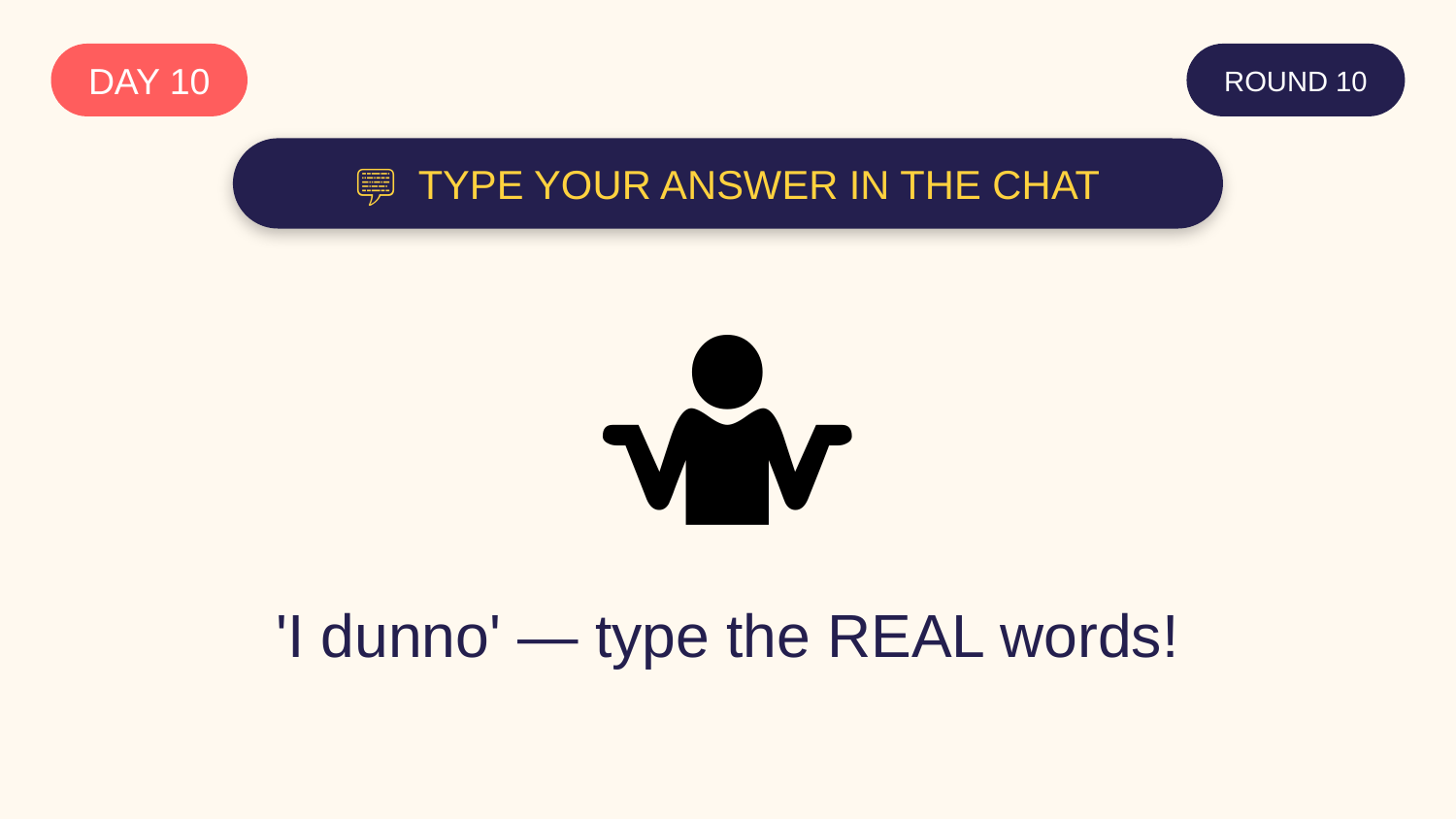

DAY 10

ROUND 10

💬  TYPE YOUR ANSWER IN THE CHAT
🤷
'I dunno' — type the REAL words!